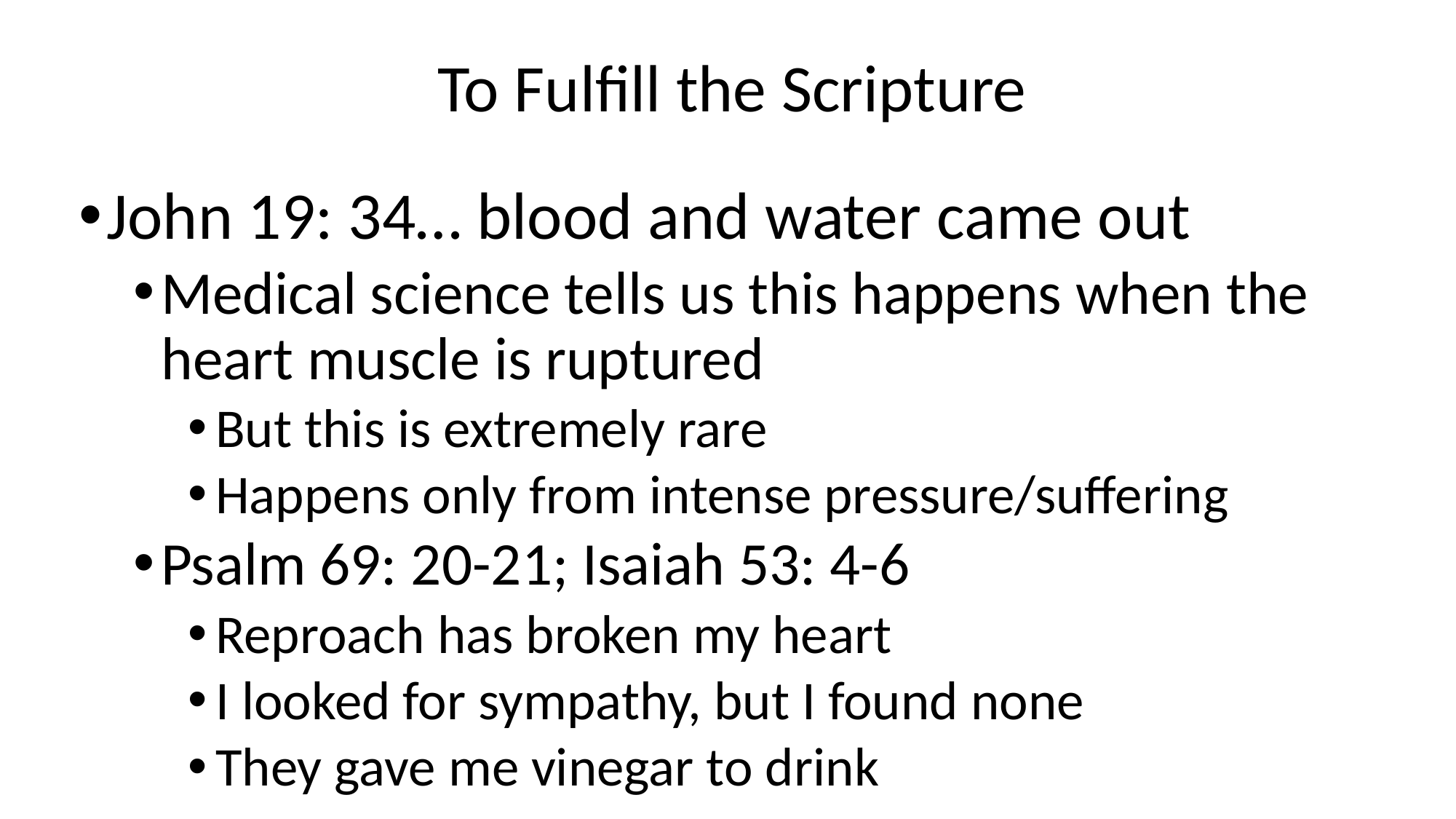

# To Fulfill the Scripture
John 19: 34… blood and water came out
Medical science tells us this happens when the heart muscle is ruptured
But this is extremely rare
Happens only from intense pressure/suffering
Psalm 69: 20-21; Isaiah 53: 4-6
Reproach has broken my heart
I looked for sympathy, but I found none
They gave me vinegar to drink